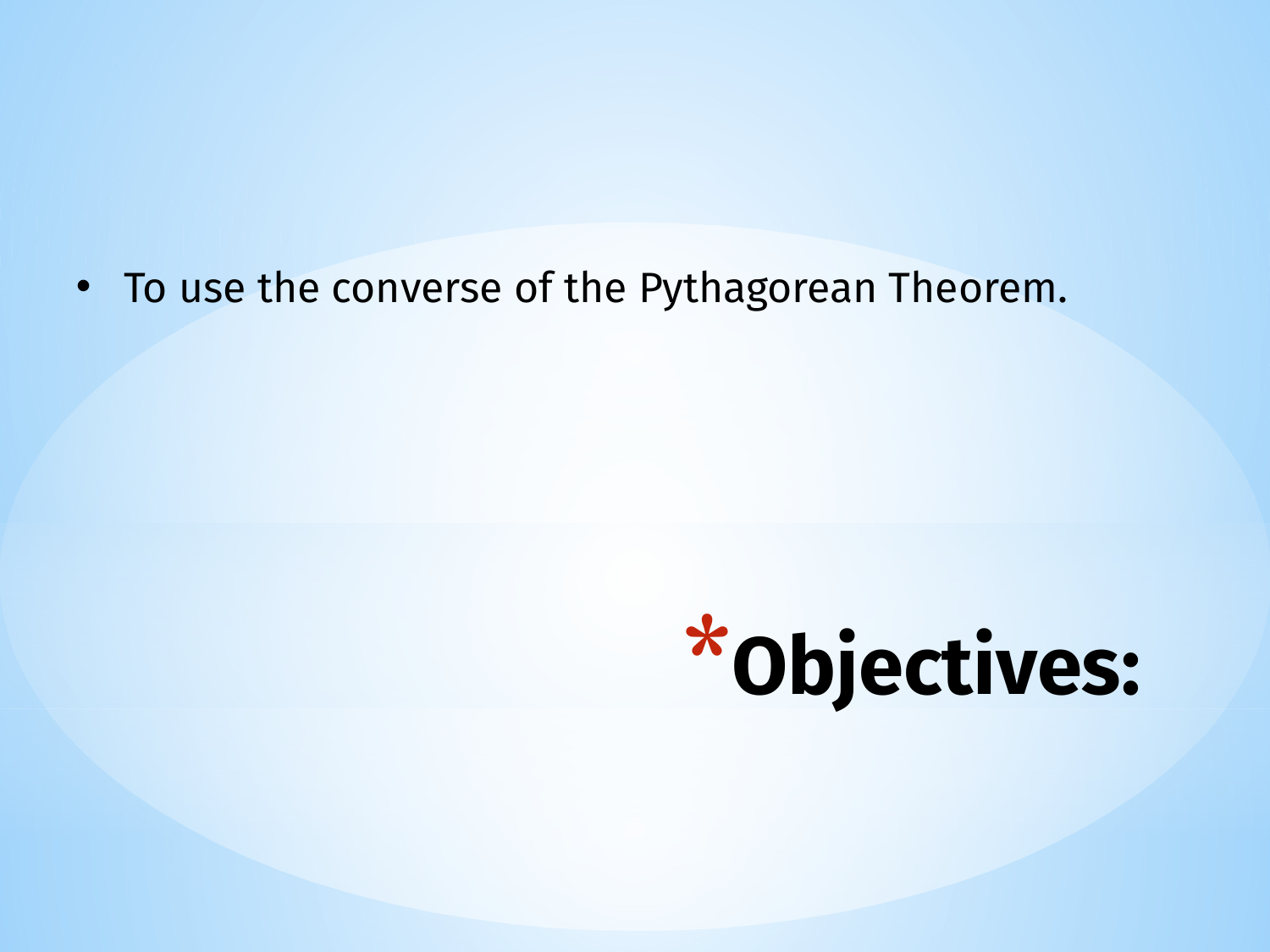

To use the converse of the Pythagorean Theorem.
# Objectives: